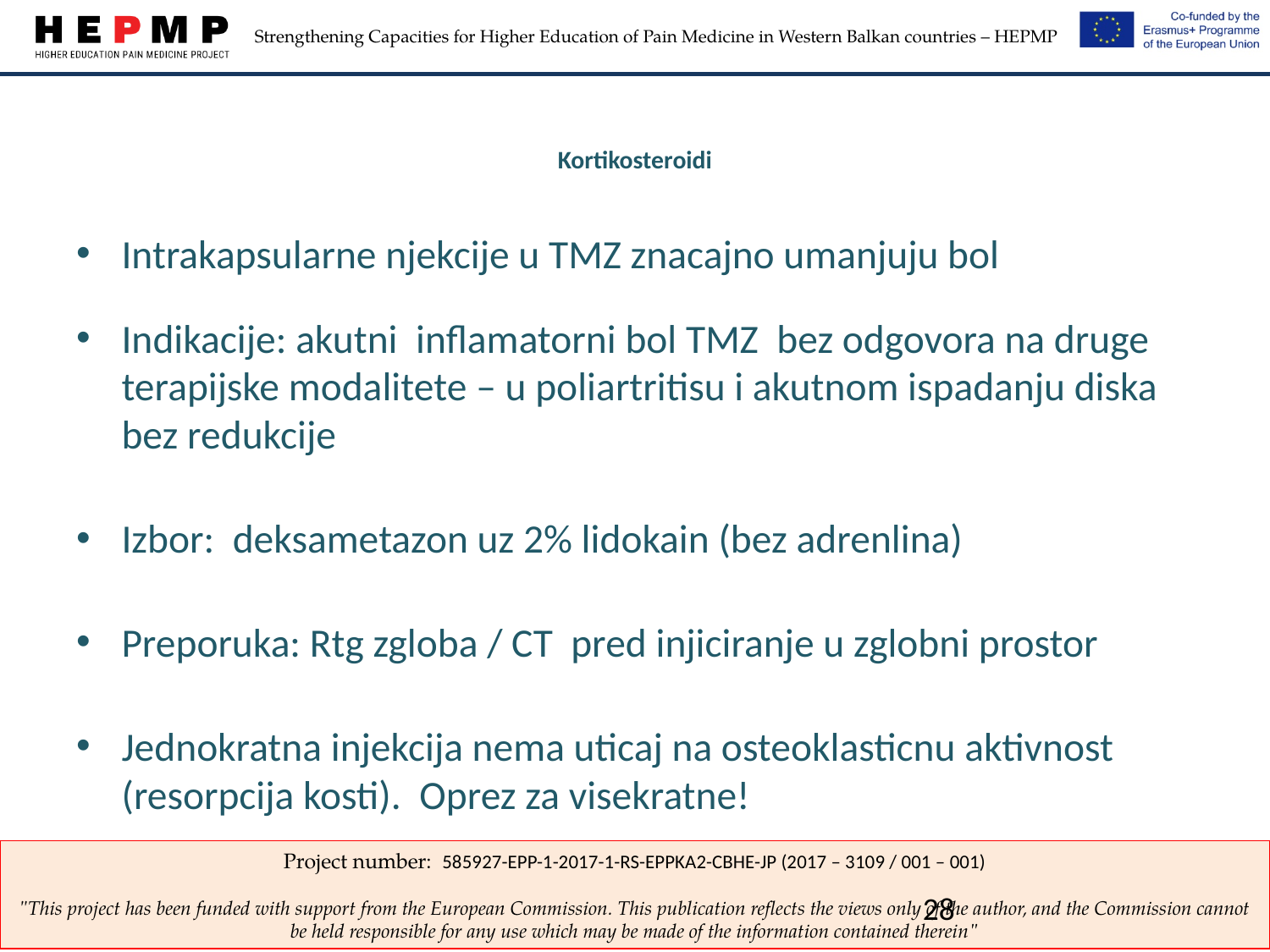

# Kortikosteroidi
Intrakapsularne njekcije u TMZ znacajno umanjuju bol

Indikacije: akutni  inflamatorni bol TMZ  bez odgovora na druge terapijske modalitete – u poliartritisu i akutnom ispadanju diska  bez redukcije

Izbor:  deksametazon uz 2% lidokain (bez adrenlina)

Preporuka: Rtg zgloba / CT  pred injiciranje u zglobni prostor

Jednokratna injekcija nema uticaj na osteoklasticnu aktivnost (resorpcija kosti).  Oprez za visekratne!
28